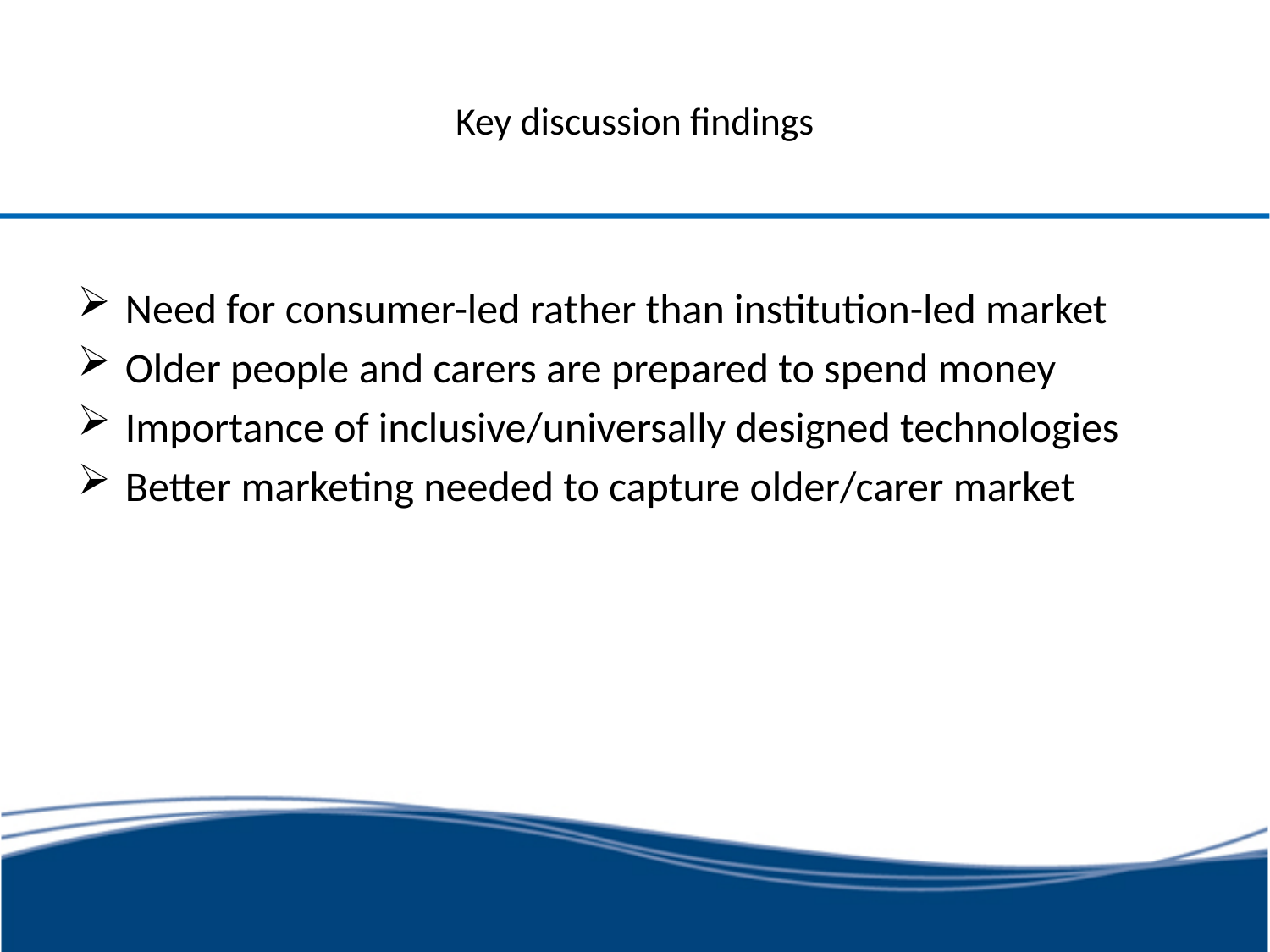

# Key discussion findings

Need for consumer-led rather than institution-led market
Older people and carers are prepared to spend money
Importance of inclusive/universally designed technologies
Better marketing needed to capture older/carer market